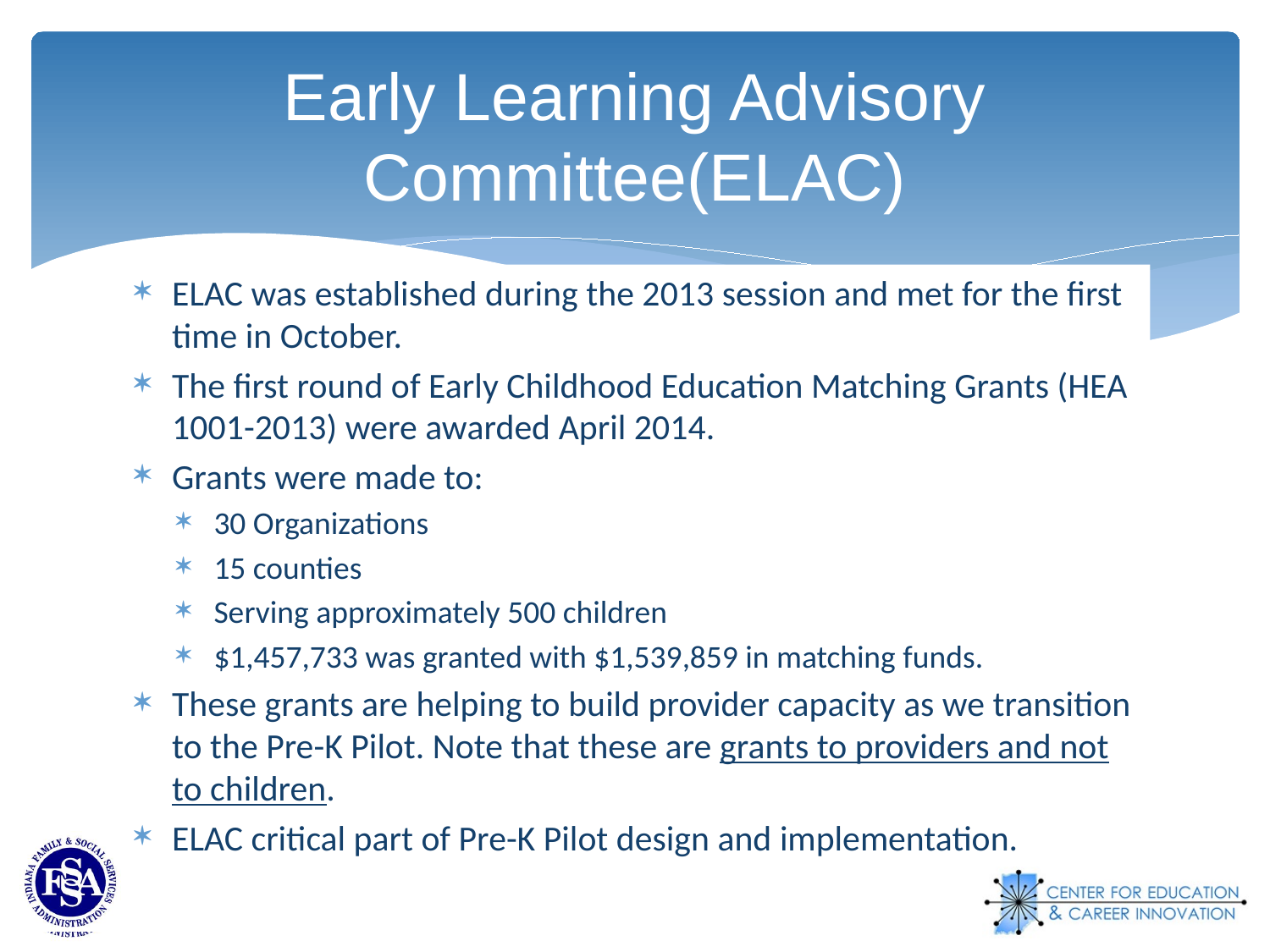

# Early Learning Advisory Committee(ELAC)
ELAC was established during the 2013 session and met for the first time in October.
The first round of Early Childhood Education Matching Grants (HEA 1001-2013) were awarded April 2014.
Grants were made to:
30 Organizations
15 counties
Serving approximately 500 children
$1,457,733 was granted with $1,539,859 in matching funds.
These grants are helping to build provider capacity as we transition to the Pre-K Pilot. Note that these are grants to providers and not to children.
ELAC critical part of Pre-K Pilot design and implementation.